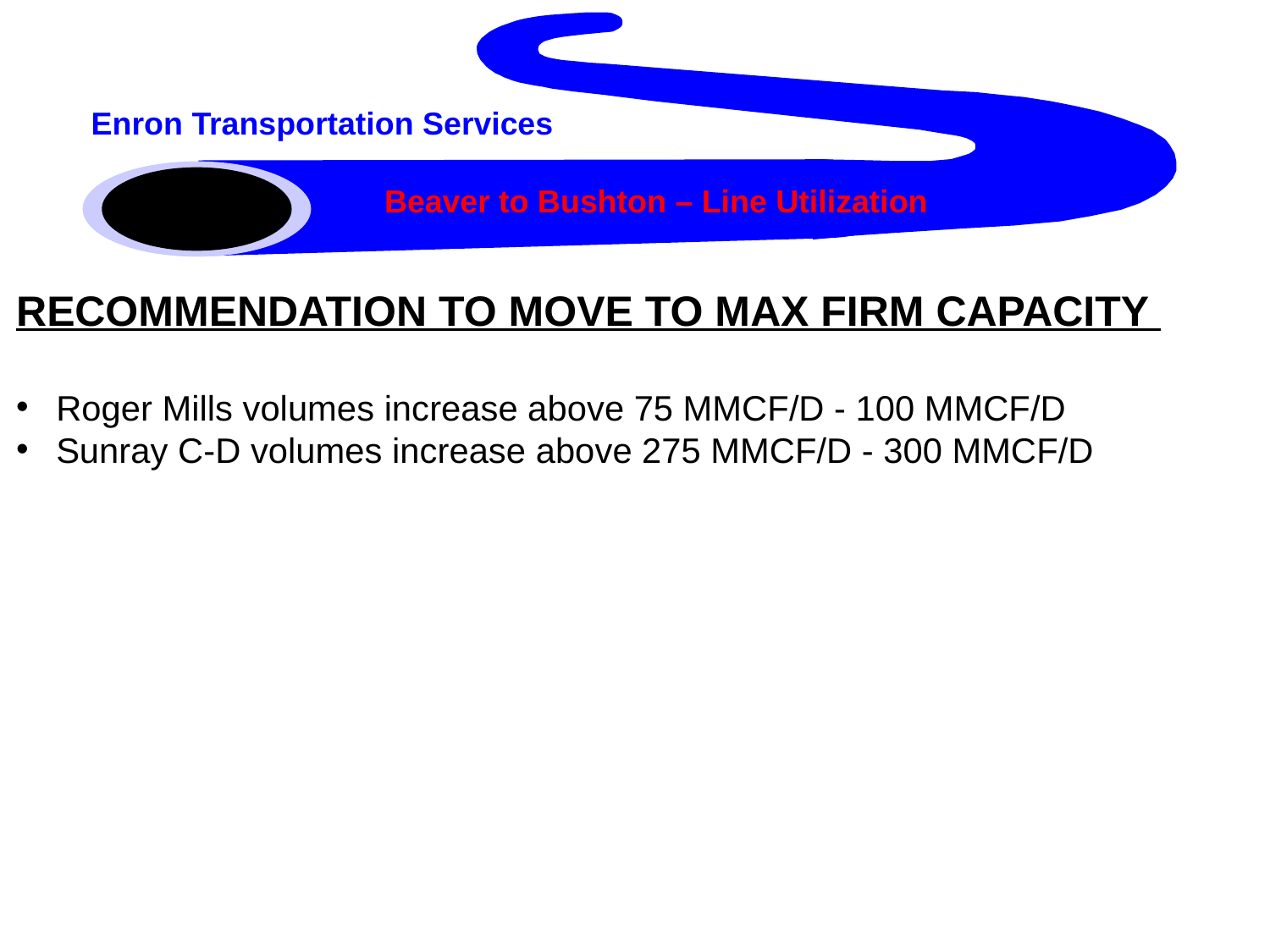

Enron Transportation Services

Beaver to Bushton – Line Utilization
RECOMMENDATION TO MOVE TO MAX FIRM CAPACITY

 Roger Mills volumes increase above 75 MMCF/D - 100 MMCF/D
 Sunray C-D volumes increase above 275 MMCF/D - 300 MMCF/D